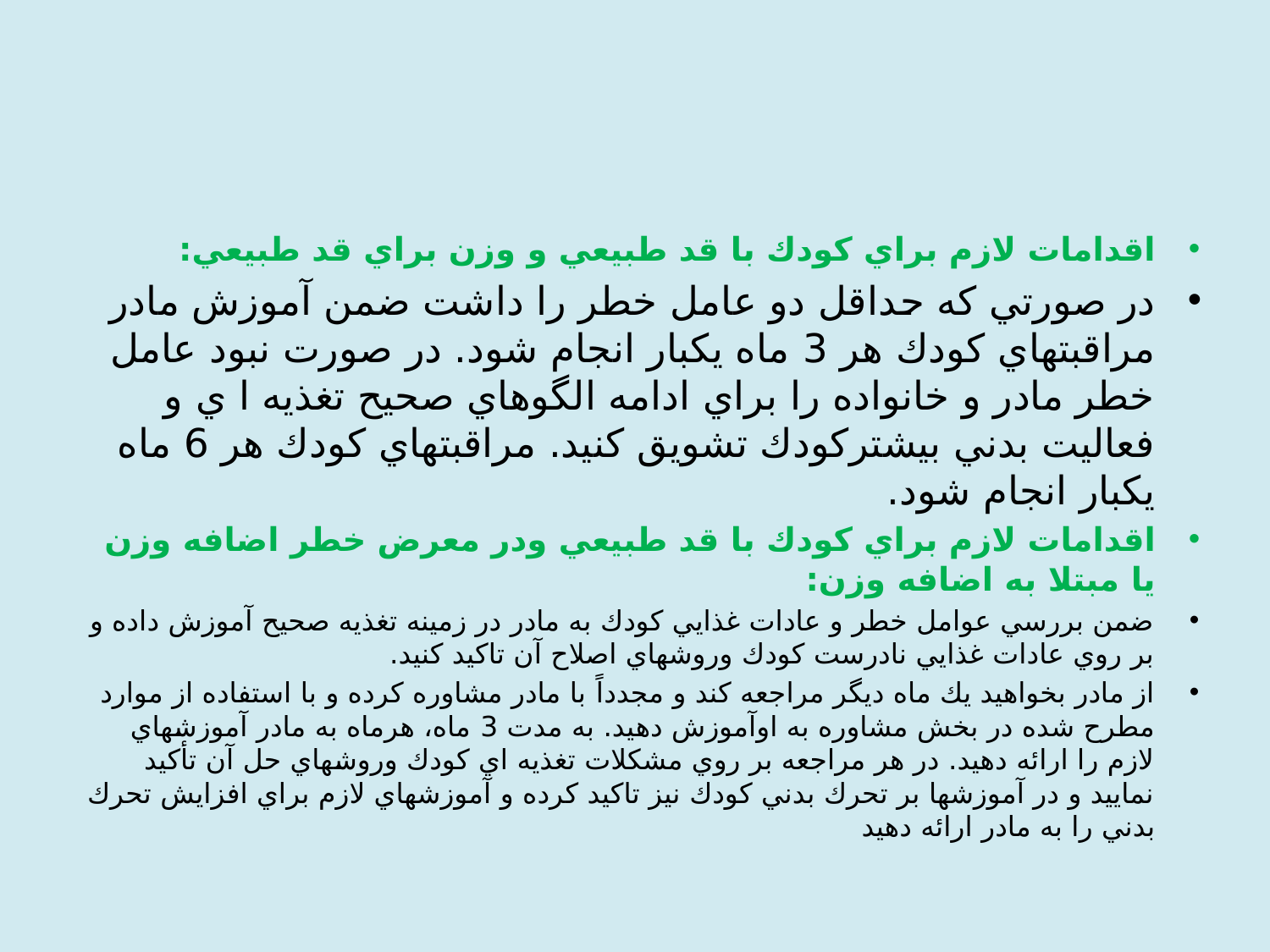

#
اقدامات لازم براي كودك با قد طبیعي و وزن براي قد طبیعي:
در صورتي كه حداقل دو عامل خطر را داشت ضمن آموزش مادر مراقبتهاي كودك هر 3 ماه يكبار انجام شود. در صورت نبود عامل خطر مادر و خانواده را براي ادامه الگوهاي صحيح تغذيه ا ي و فعاليت بدني بيشتركودك تشويق كنيد. مراقبتهاي كودك هر 6 ماه يكبار انجام شود.
اقدامات لازم براي كودك با قد طبیعي ودر معرض خطر اضافه وزن يا مبتلا به اضافه وزن:
ضمن بررسي عوامل خطر و عادات غذايي كودك به مادر در زمينه تغذيه صحيح آموزش داده و بر روي عادات غذايي نادرست كودك وروشهاي اصلاح آن تاكيد كنيد.
از مادر بخواهيد يك ماه ديگر مراجعه كند و مجدداً با مادر مشاوره كرده و با استفاده از موارد مطرح شده در بخش مشاوره به اوآموزش دهيد. به مدت 3 ماه، هرماه به مادر آموزشهاي لازم را ارائه دهيد. در هر مراجعه بر روي مشكلات تغذيه اي كودك وروشهاي حل آن تأكيد نماييد و در آموزشها بر تحرك بدني كودك نيز تاكيد كرده و آموزشهاي لازم براي افزايش تحرك بدني را به مادر ارائه دهيد